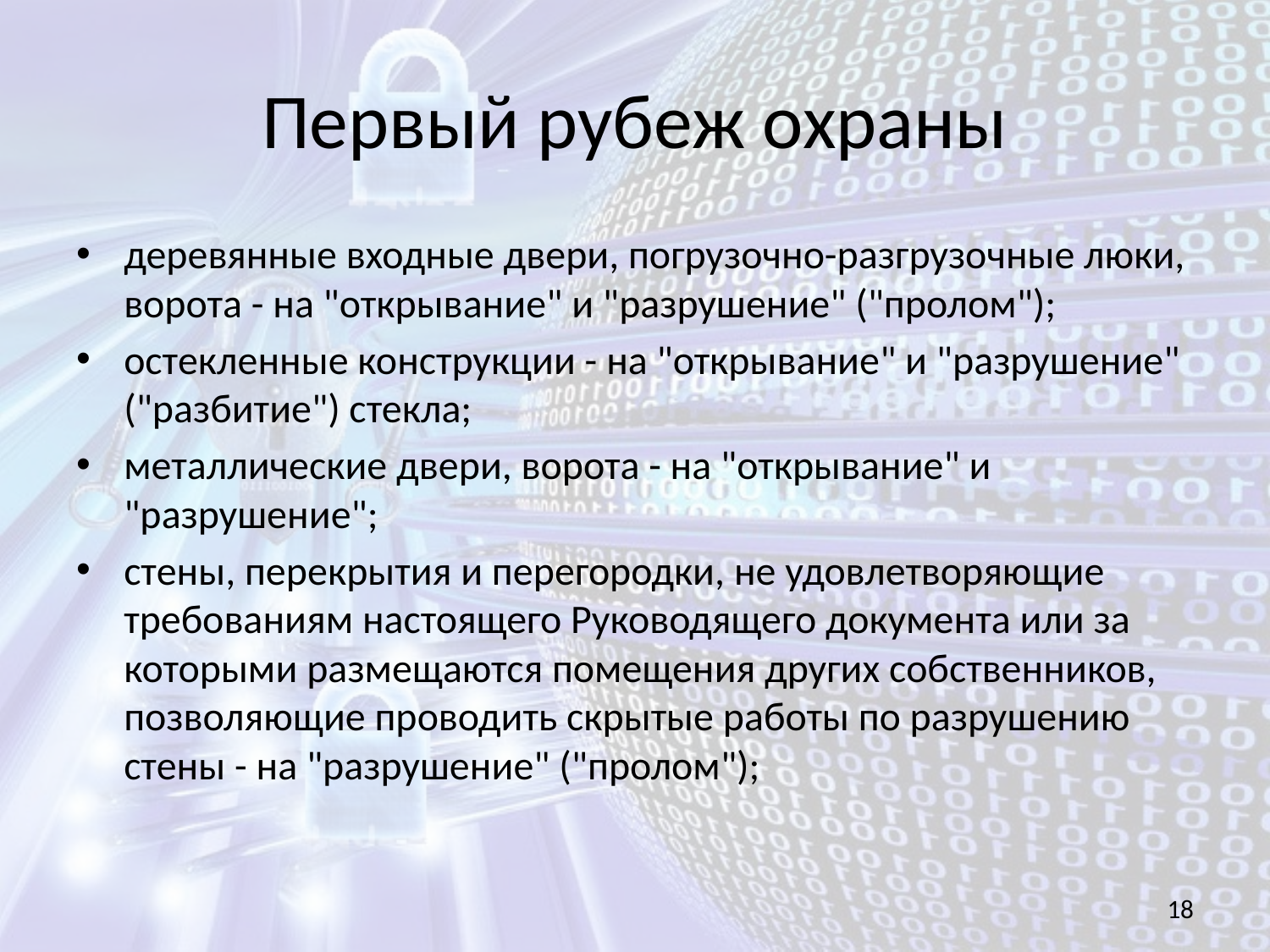

# Первый рубеж охраны
деревянные входные двери, погрузочно-разгрузочные люки, ворота - на "открывание" и "разрушение" ("пролом");
остекленные конструкции - на "открывание" и "разрушение" ("разбитие") стекла;
металлические двери, ворота - на "открывание" и "разрушение";
стены, перекрытия и перегородки, не удовлетворяющие требованиям настоящего Руководящего документа или за которыми размещаются помещения других собственников, позволяющие проводить скрытые работы по разрушению стены - на "разрушение" ("пролом");
18